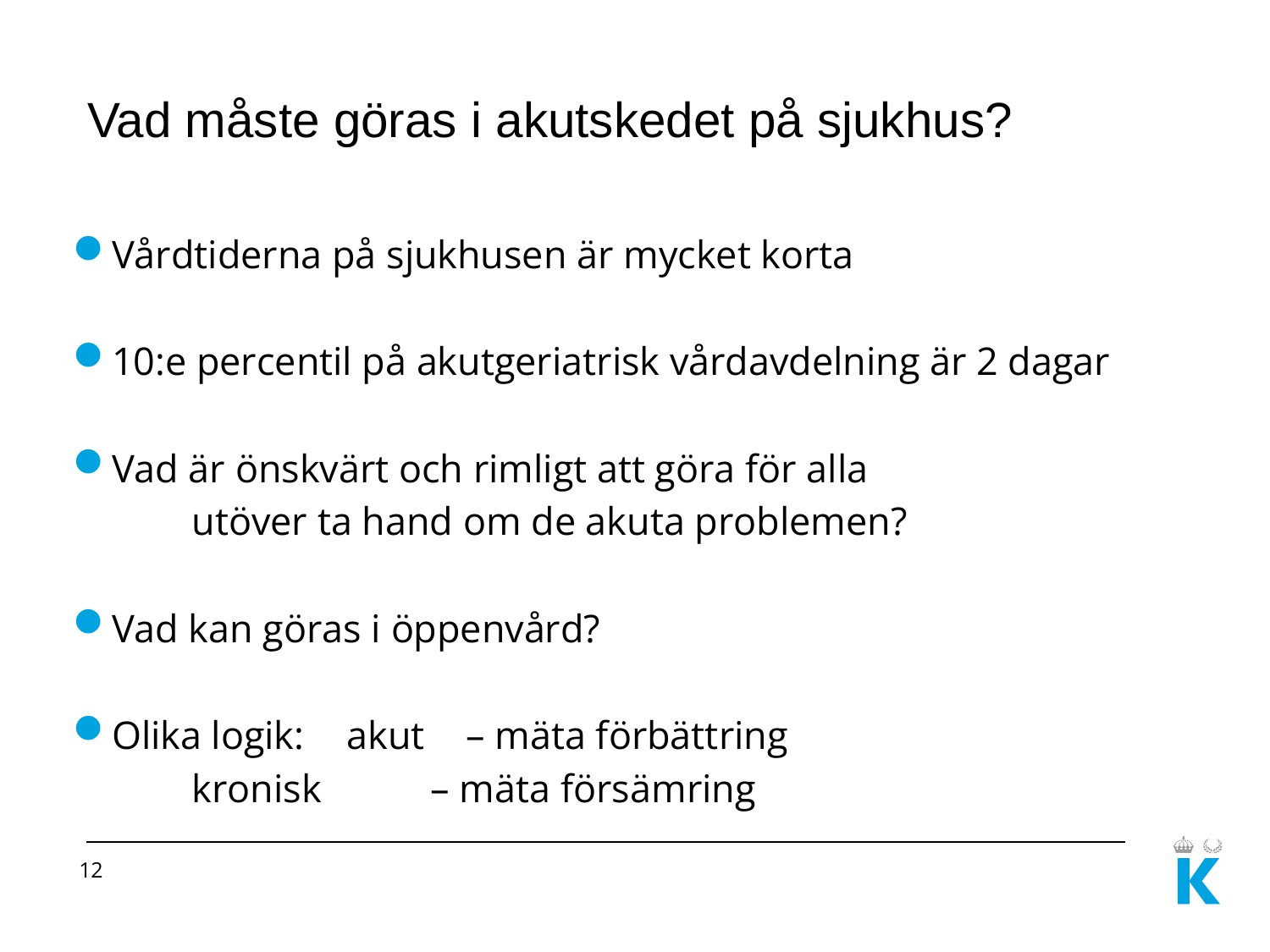

# Vad måste göras i akutskedet på sjukhus?
Vårdtiderna på sjukhusen är mycket korta

10:e percentil på akutgeriatrisk vårdavdelning är 2 dagar

Vad är önskvärt och rimligt att göra för alla
	utöver ta hand om de akuta problemen?

Vad kan göras i öppenvård?

Olika logik: 	akut 		– mäta förbättring
			kronisk 	– mäta försämring

12